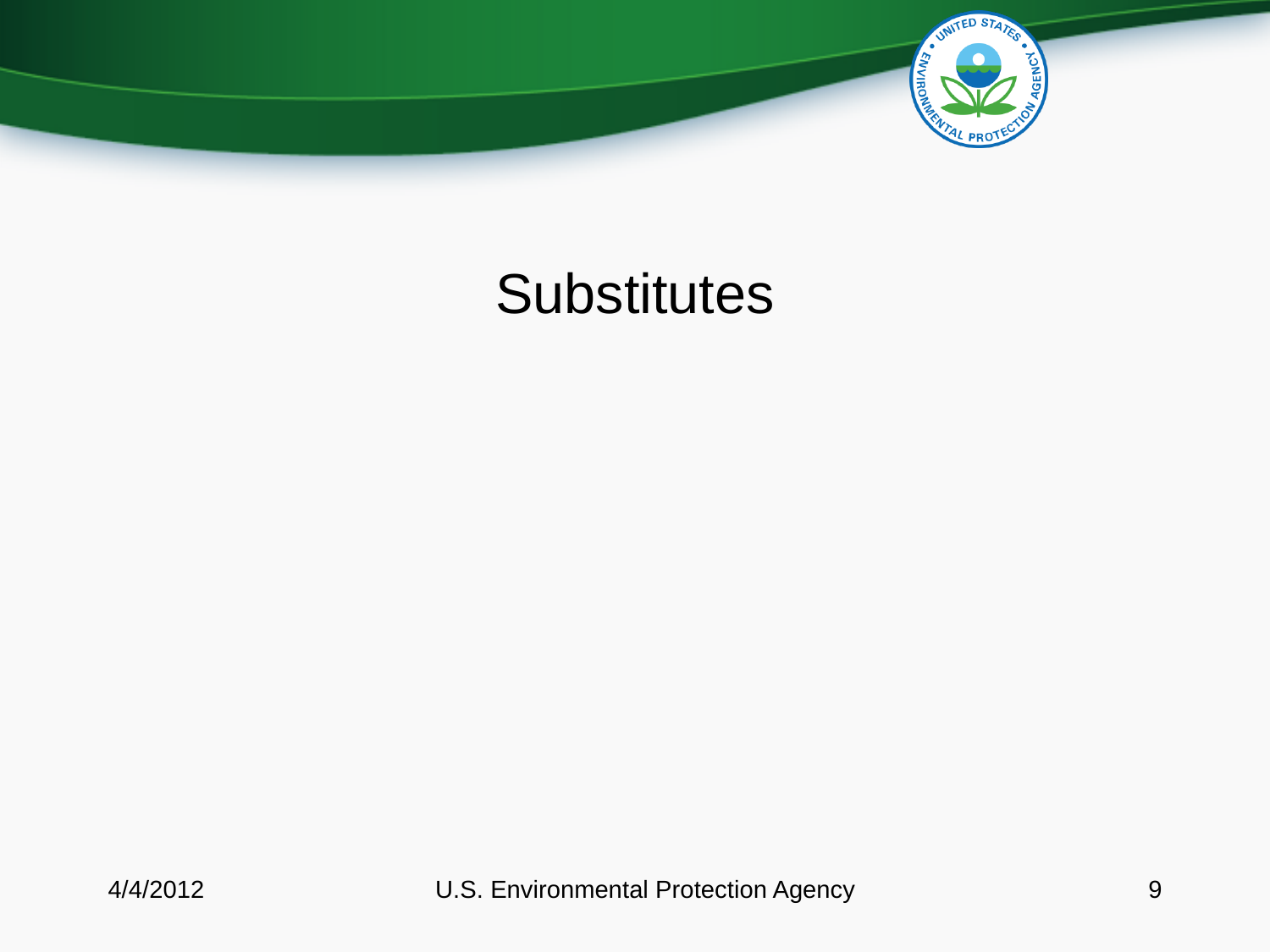

# Substitutes
4/4/2012
U.S. Environmental Protection Agency
9